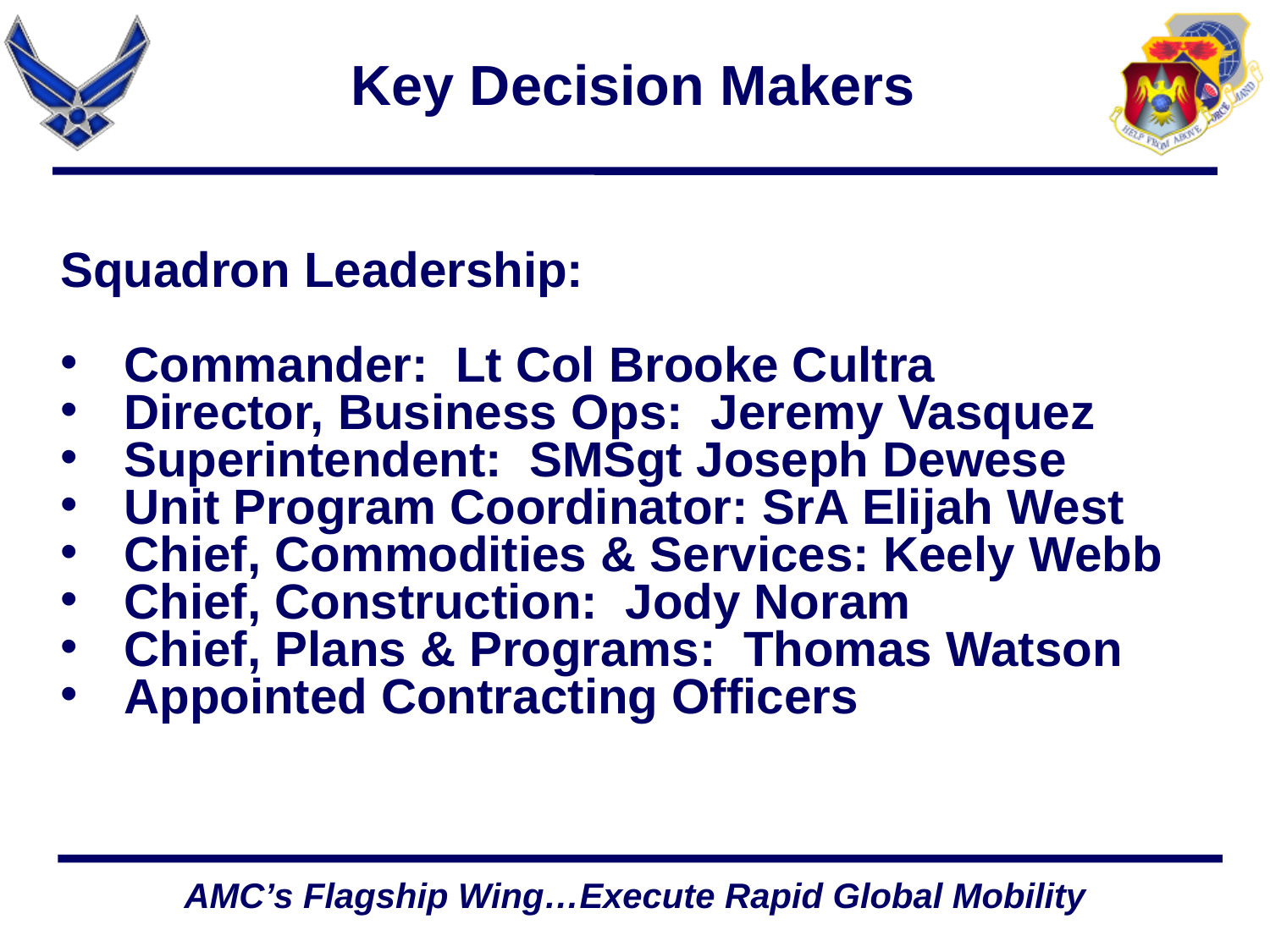

# Key Decision Makers
Squadron Leadership:

Commander:  Lt Col Brooke Cultra
Director, Business Ops:  Jeremy Vasquez
Superintendent:  SMSgt Joseph Dewese
Unit Program Coordinator: SrA Elijah West
Chief, Commodities & Services: Keely Webb
Chief, Construction:  Jody Noram
Chief, Plans & Programs:  Thomas Watson
Appointed Contracting Officers